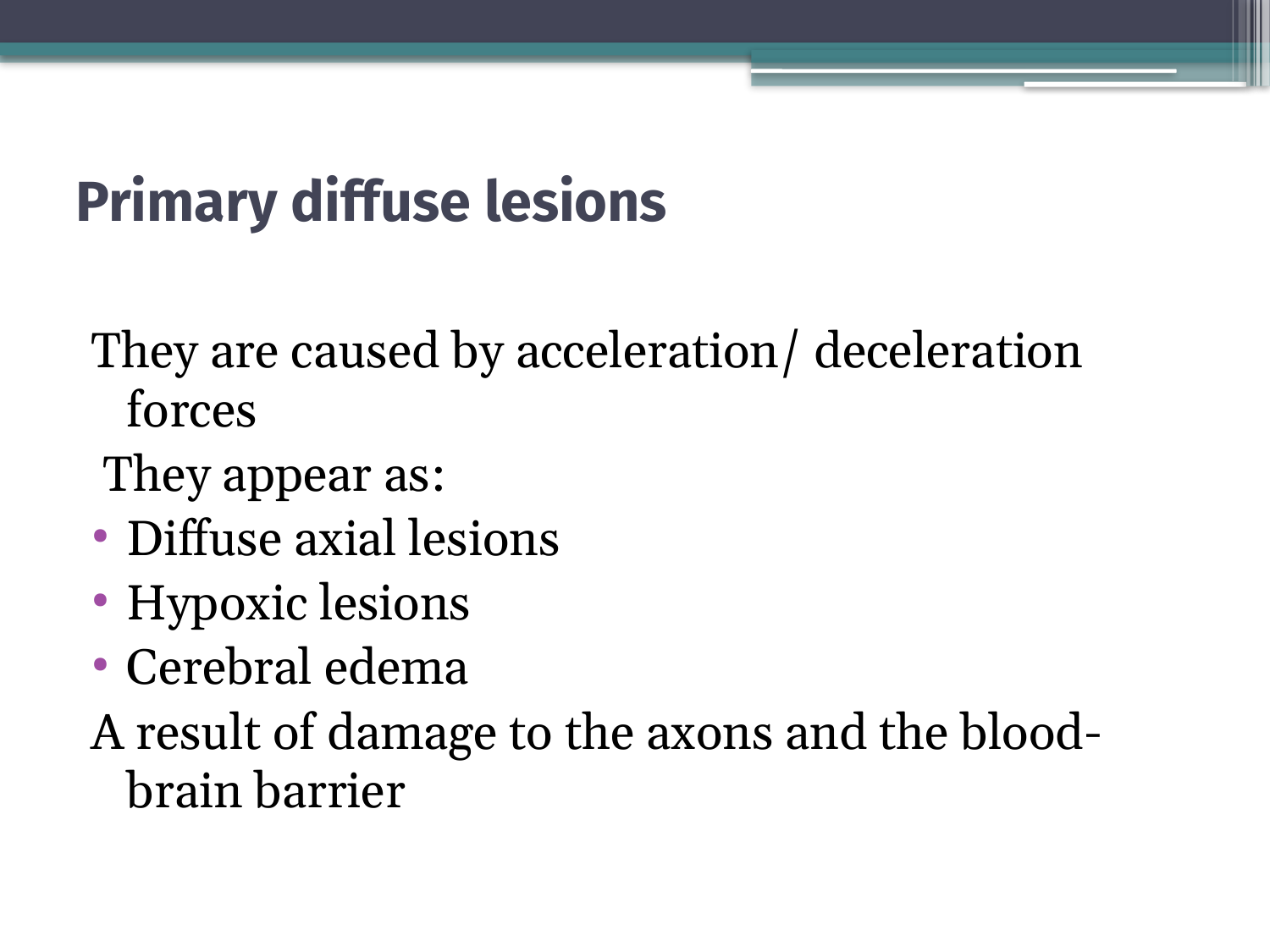

# Primary diffuse lesions
They are caused by acceleration/ deceleration forces
 They appear as:
Diffuse axial lesions
Hypoxic lesions
Cerebral edema
A result of damage to the axons and the blood-brain barrier